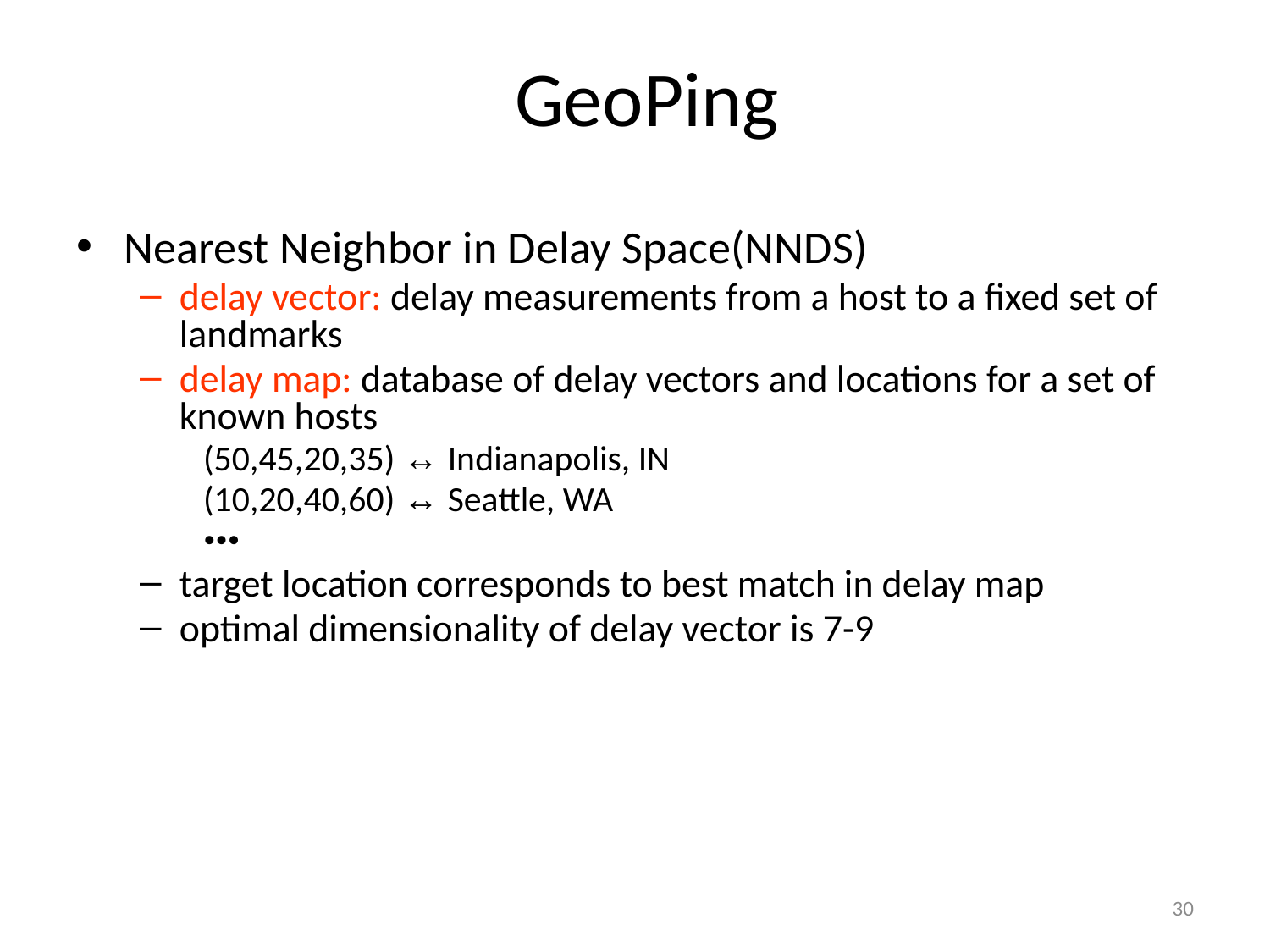

# GeoPing
Nearest Neighbor in Delay Space(NNDS)
delay vector: delay measurements from a host to a fixed set of landmarks
delay map: database of delay vectors and locations for a set of known hosts
(50,45,20,35) ↔ Indianapolis, IN
(10,20,40,60) ↔ Seattle, WA
•••
target location corresponds to best match in delay map
optimal dimensionality of delay vector is 7-9
30